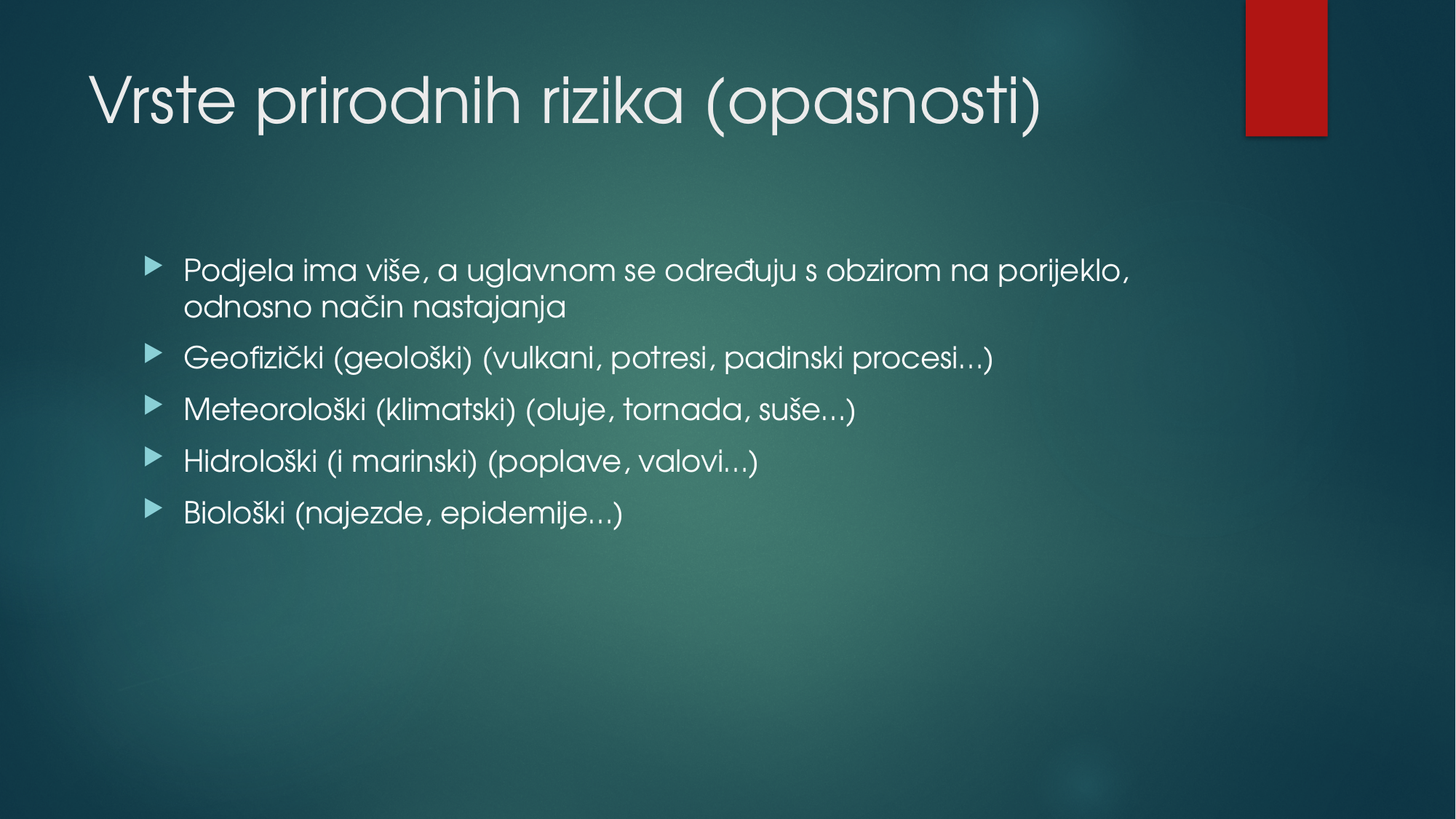

# Vrste prirodnih rizika (opasnosti)
Podjela ima više, a uglavnom se određuju s obzirom na porijeklo, odnosno način nastajanja
Geofizički (geološki) (vulkani, potresi, padinski procesi…)
Meteorološki (klimatski) (oluje, tornada, suše…)
Hidrološki (i marinski) (poplave, valovi…)
Biološki (najezde, epidemije…)